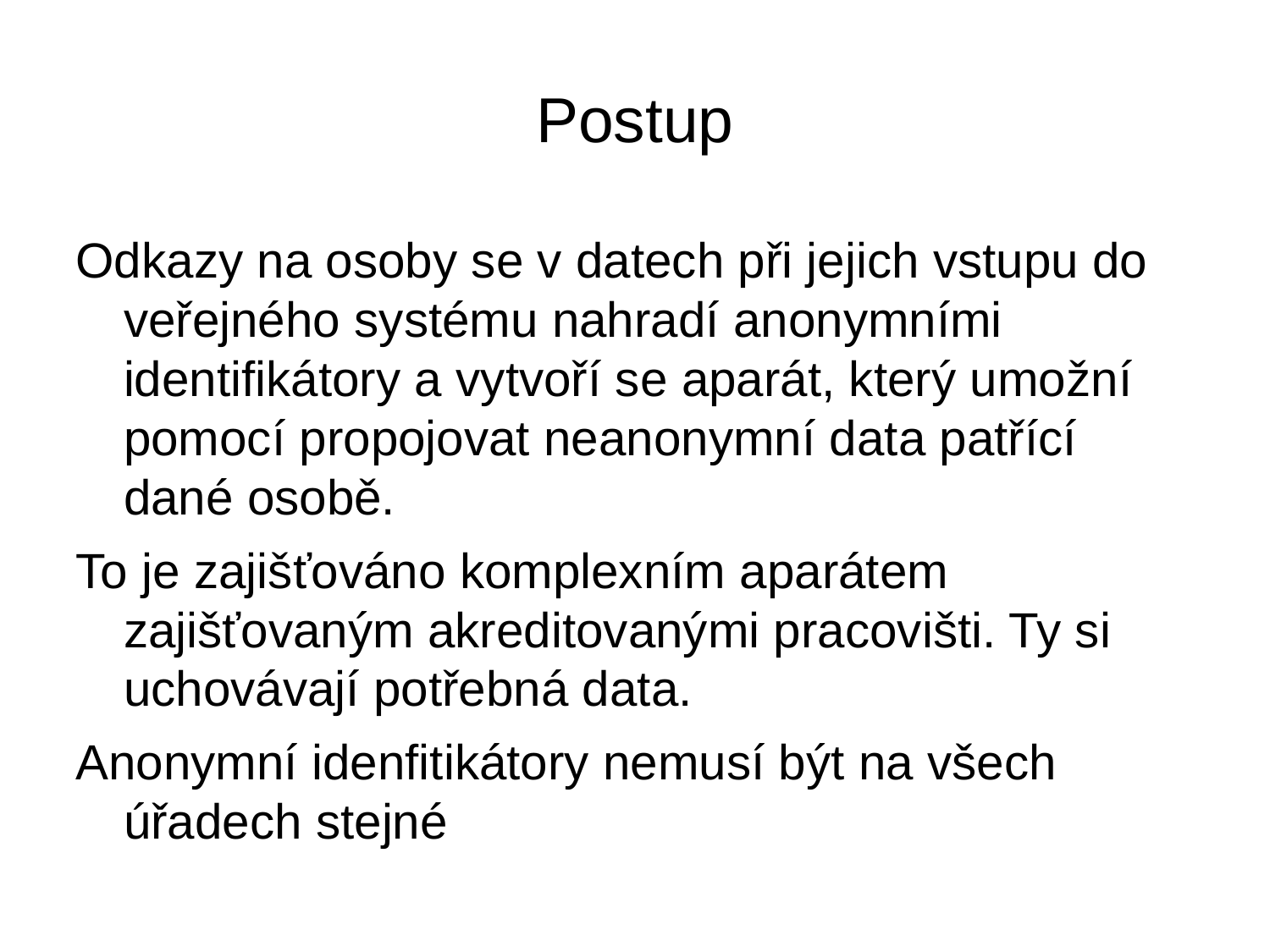

# Postup
Odkazy na osoby se v datech při jejich vstupu do veřejného systému nahradí anonymními identifikátory a vytvoří se aparát, který umožní pomocí propojovat neanonymní data patřící dané osobě.
To je zajišťováno komplexním aparátem zajišťovaným akreditovanými pracovišti. Ty si uchovávají potřebná data.
Anonymní idenfitikátory nemusí být na všech úřadech stejné